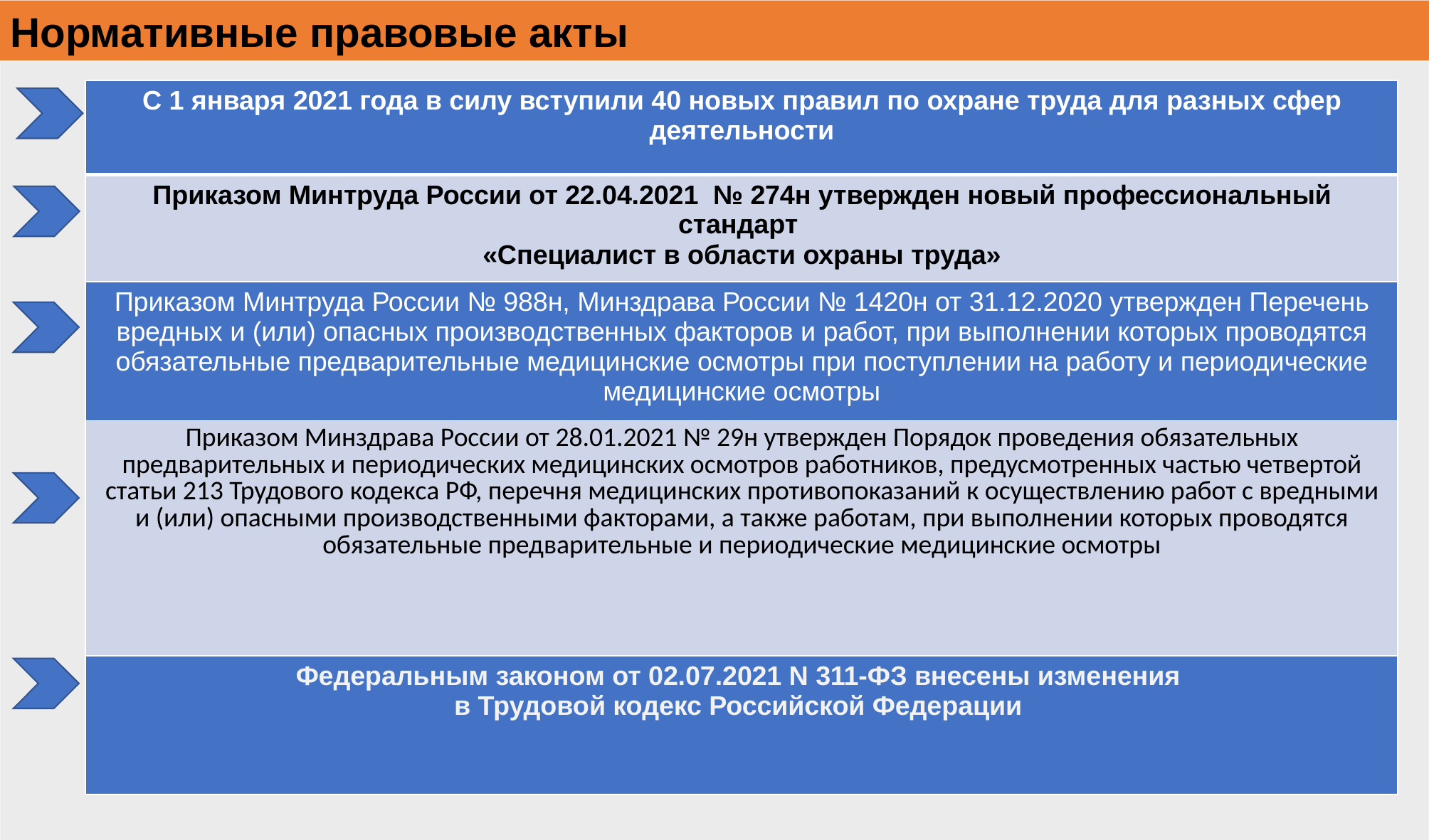

Нормативные правовые акты

| С 1 января 2021 года в силу вступили 40 новых правил по охране труда для разных сфер деятельности |
| --- |
| Приказом Минтруда России от 22.04.2021 № 274н утвержден новый профессиональный стандарт «Специалист в области охраны труда» |
| Приказом Минтруда России № 988н, Минздрава России № 1420н от 31.12.2020 утвержден Перечень вредных и (или) опасных производственных факторов и работ, при выполнении которых проводятся обязательные предварительные медицинские осмотры при поступлении на работу и периодические медицинские осмотры |
| Приказом Минздрава России от 28.01.2021 № 29н утвержден Порядок проведения обязательных предварительных и периодических медицинских осмотров работников, предусмотренных частью четвертой статьи 213 Трудового кодекса РФ, перечня медицинских противопоказаний к осуществлению работ с вредными и (или) опасными производственными факторами, а также работам, при выполнении которых проводятся обязательные предварительные и периодические медицинские осмотры |
| Федеральным законом от 02.07.2021 N 311-ФЗ внесены изменения в Трудовой кодекс Российской Федерации |